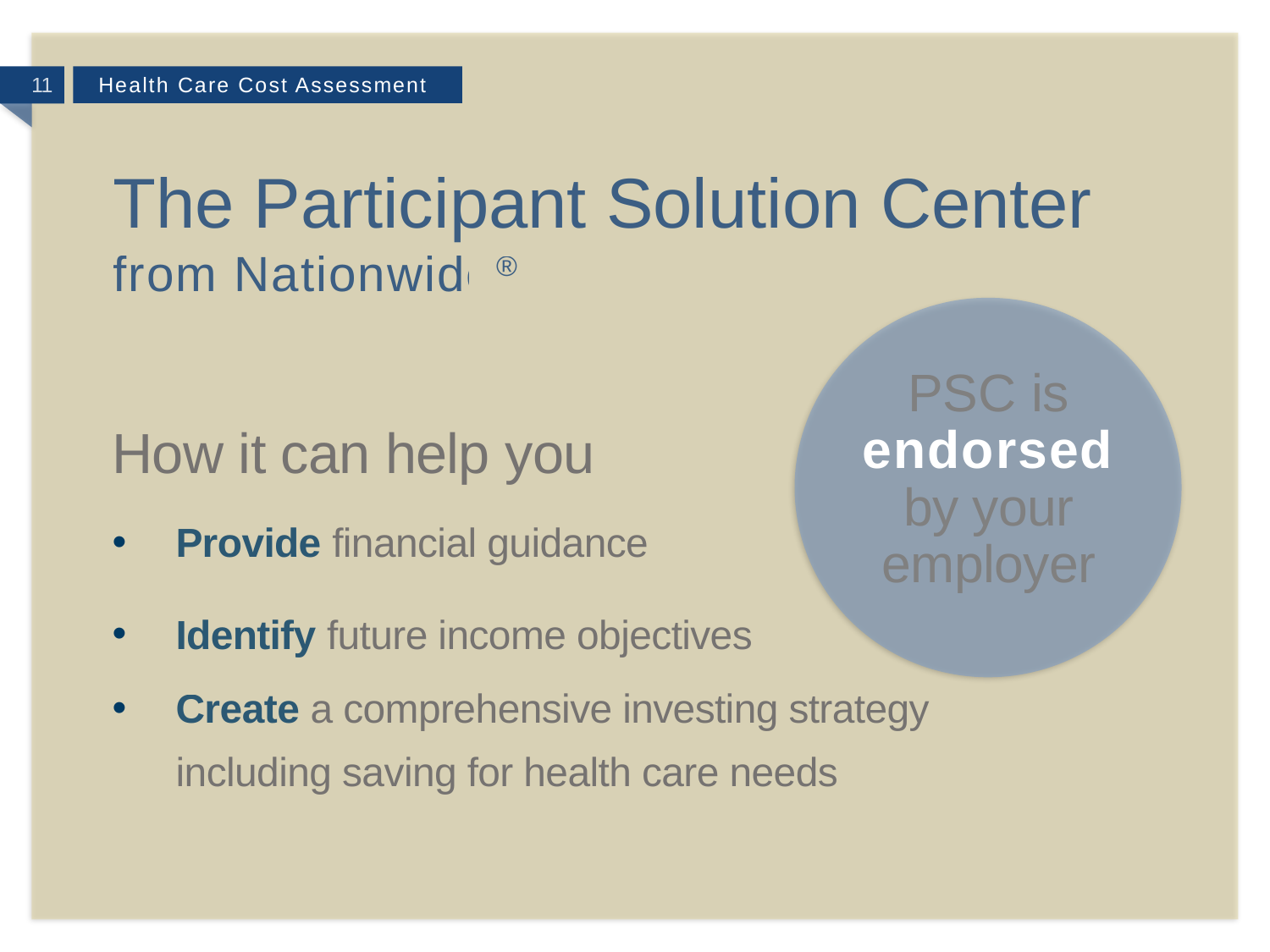

11
# The Participant Solution Center from Nationwide®

PSC is endorsed by your employer
How it can help you
Provide financial guidance
Identify future income objectives
Create a comprehensive investing strategy including saving for health care needs